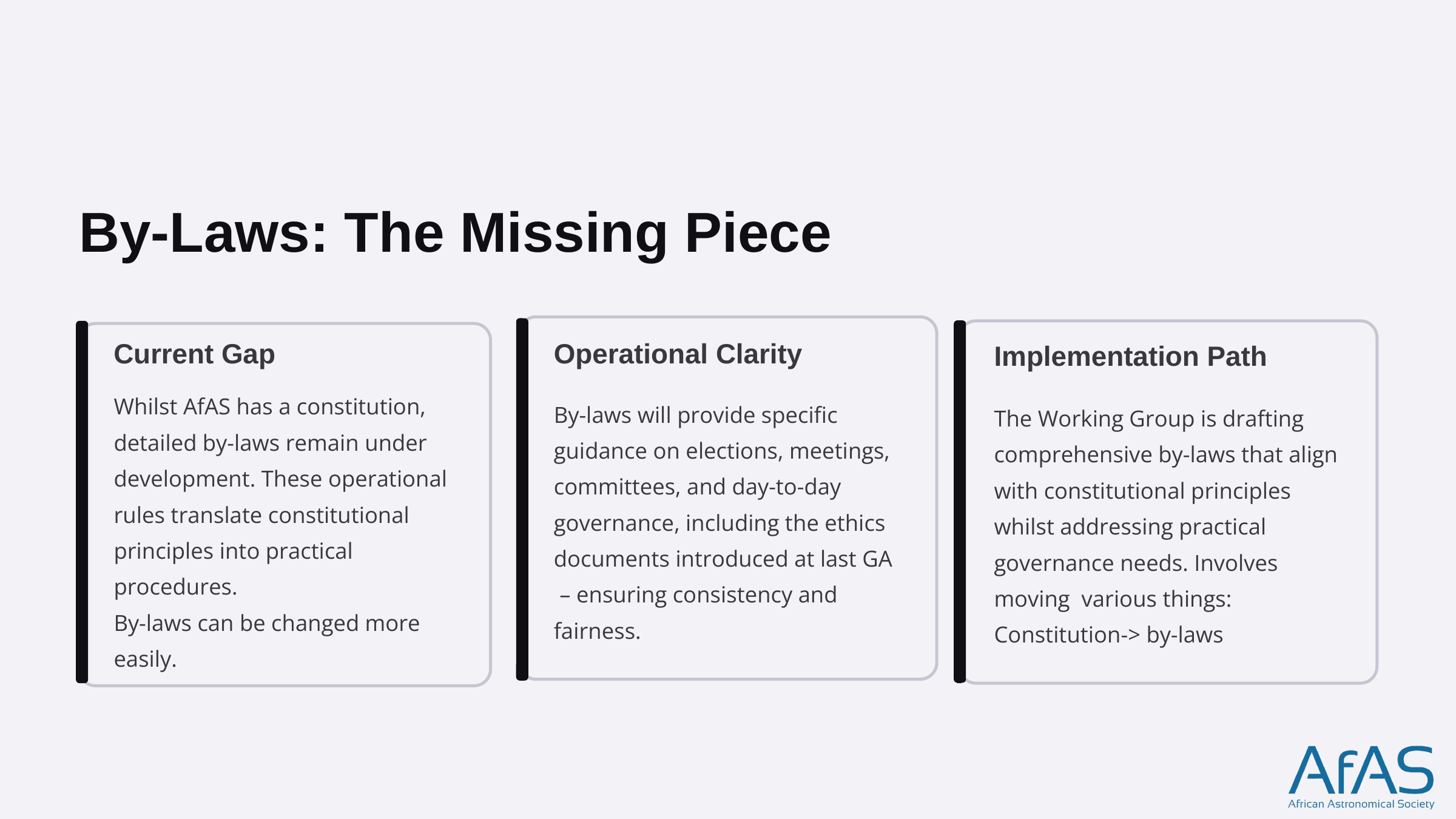

By-Laws: The Missing Piece

Current Gap
Operational Clarity
Implementation Path
Whilst AfAS has a constitution, detailed by-laws remain under development. These operational rules translate constitutional principles into practical procedures.
By-laws can be changed more easily.
By-laws will provide specific guidance on elections, meetings, committees, and day-to-day governance, including the ethics documents introduced at last GA
 – ensuring consistency and fairness.

The Working Group is drafting comprehensive by-laws that align with constitutional principles whilst addressing practical governance needs. Involves moving  various things: Constitution-> by-laws